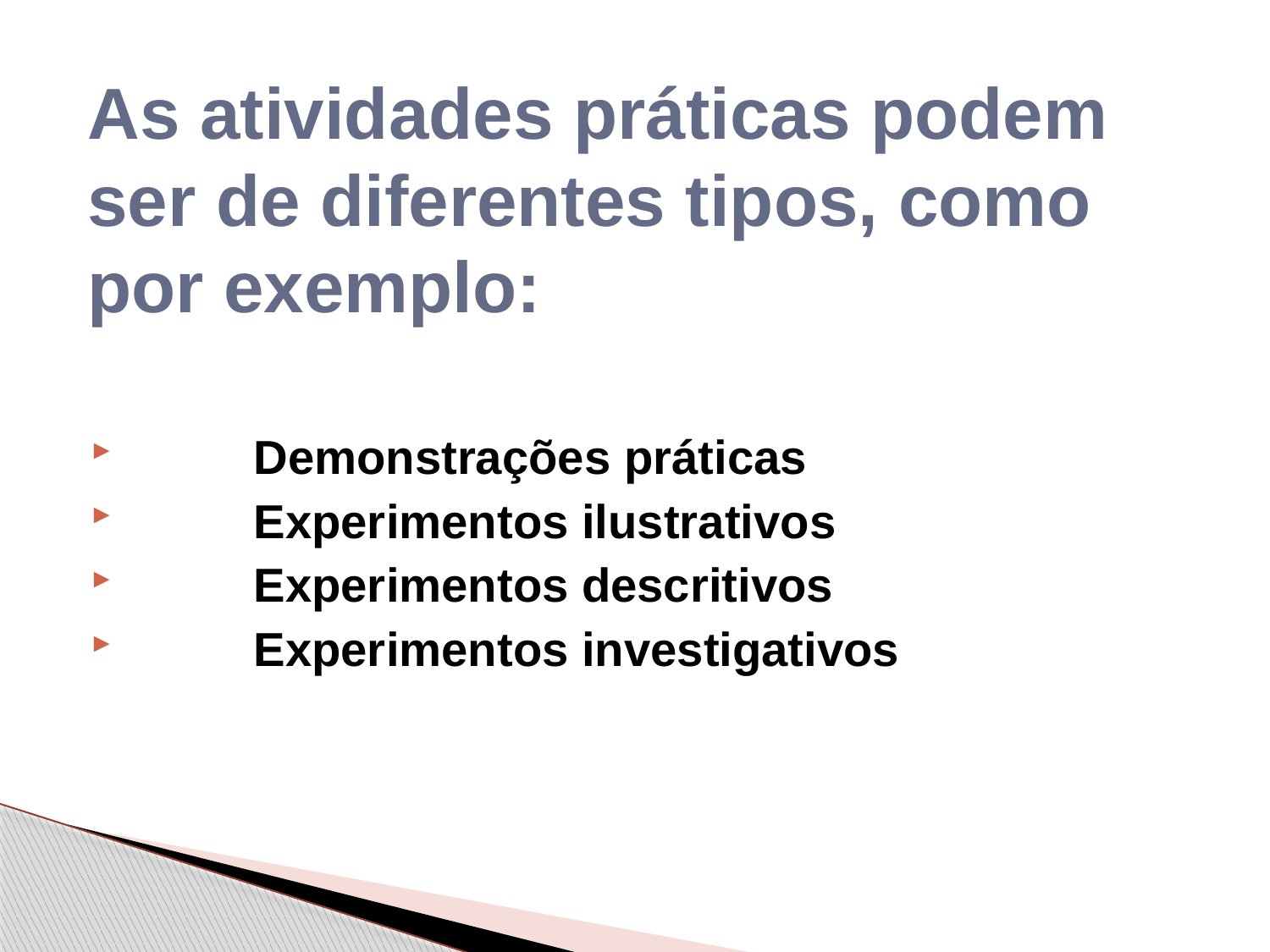

# As atividades práticas podem ser de diferentes tipos, como por exemplo:

	Demonstrações práticas
	Experimentos ilustrativos
	Experimentos descritivos
	Experimentos investigativos